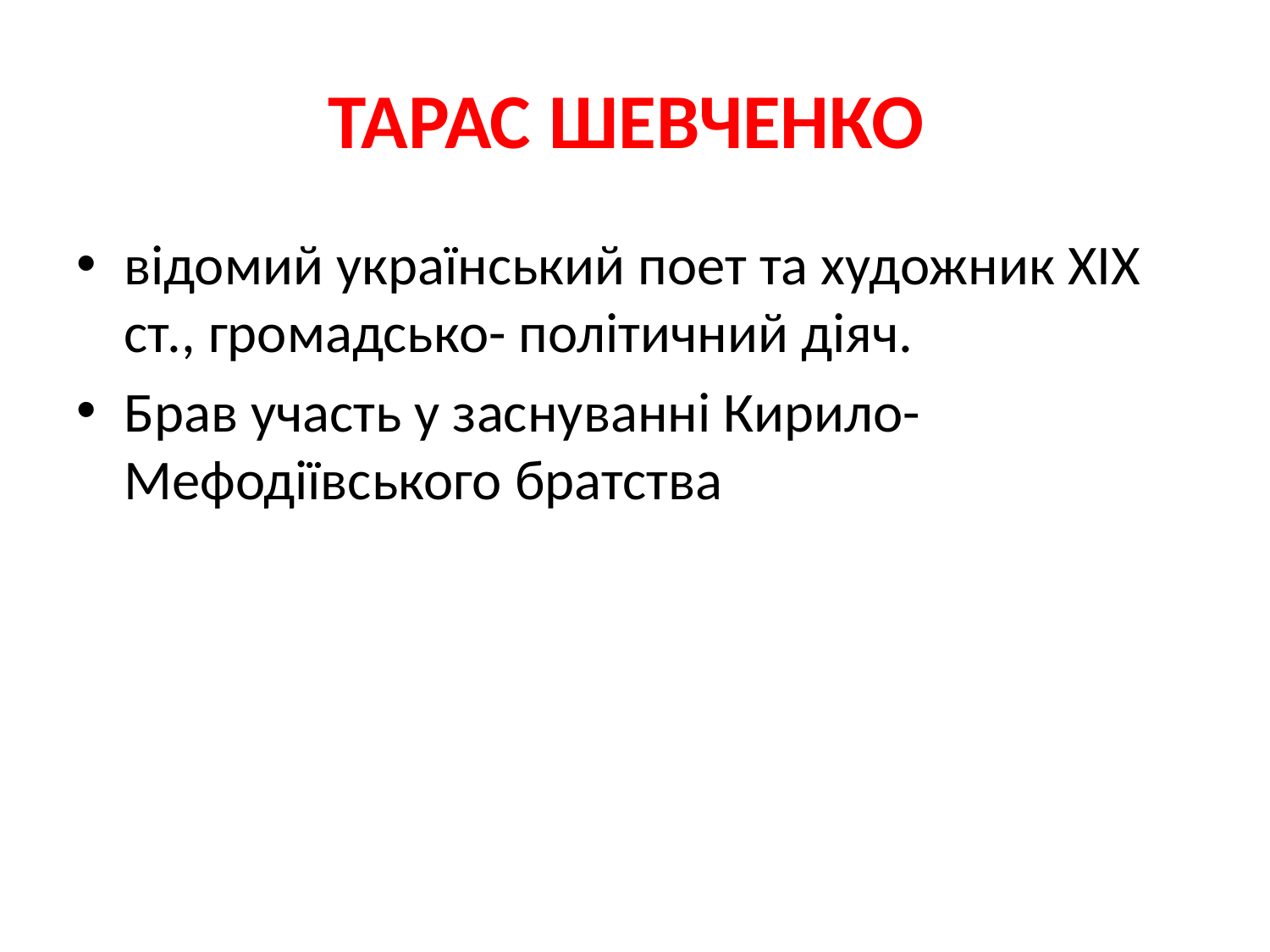

# ТАРАС ШЕВЧЕНКО
відомий український поет та художник ХІХ ст., громадсько- політичний діяч.
Брав участь у заснуванні Кирило-Мефодіївського братства